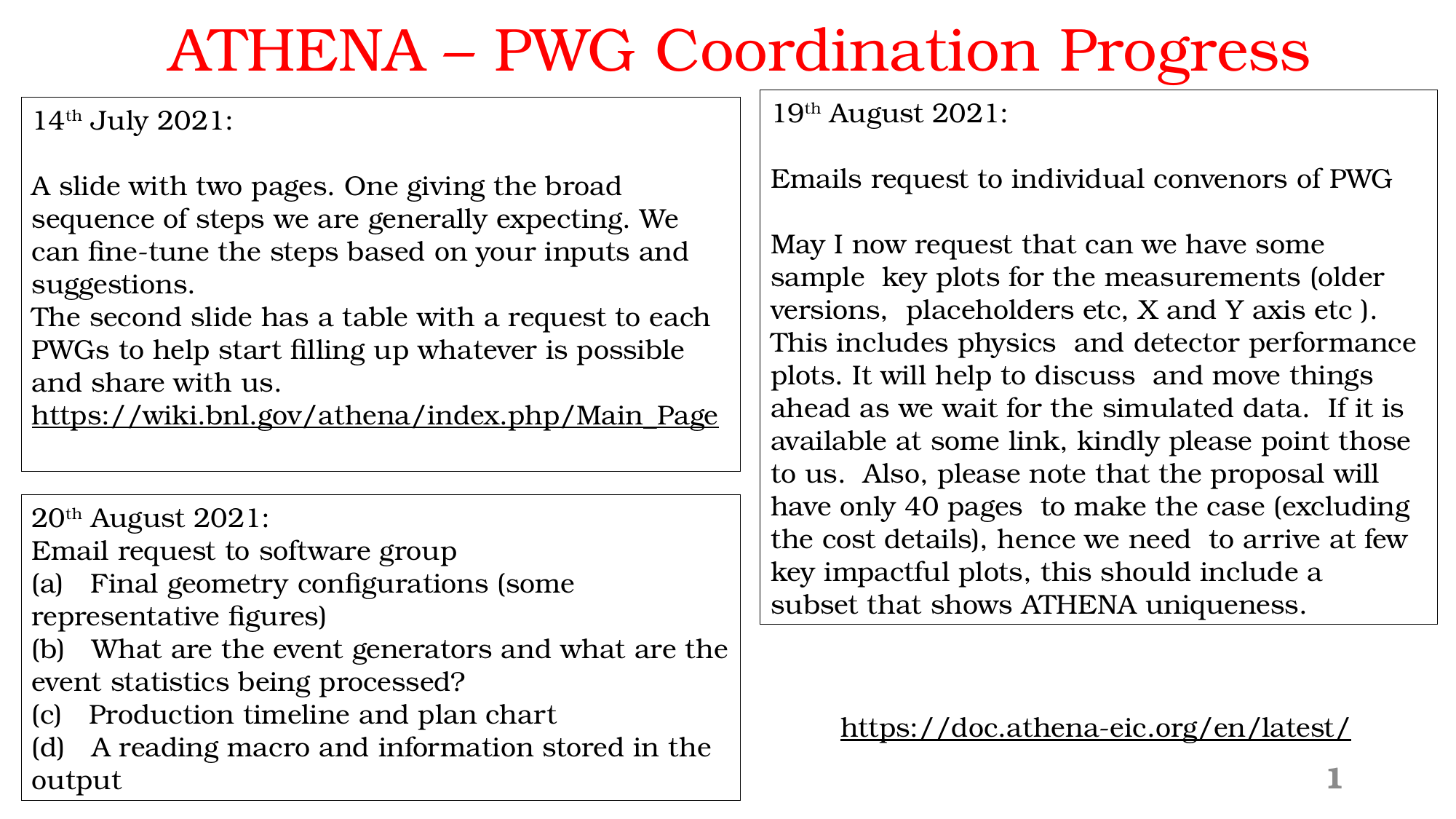

# ATHENA – PWG Coordination Progress
19th August 2021:

Emails request to individual convenors of PWG

May I now request that can we have some sample  key plots for the measurements (older versions,  placeholders etc, X and Y axis etc ). This includes physics  and detector performance plots. It will help to discuss  and move things ahead as we wait for the simulated data.  If it is available at some link, kindly please point those to us.  Also, please note that the proposal will have only 40 pages  to make the case (excluding the cost details), hence we need  to arrive at few key impactful plots, this should include a  subset that shows ATHENA uniqueness.
14th July 2021:

A slide with two pages. One giving the broad sequence of steps we are generally expecting. We can fine-tune the steps based on your inputs and suggestions.
The second slide has a table with a request to each PWGs to help start filling up whatever is possible and share with us.
https://wiki.bnl.gov/athena/index.php/Main_Page

20th August 2021:
Email request to software group
(a)   Final geometry configurations (some representative figures)
(b)   What are the event generators and what are the event statistics being processed?
(c)   Production timeline and plan chart
(d)   A reading macro and information stored in the output
https://doc.athena-eic.org/en/latest/
1